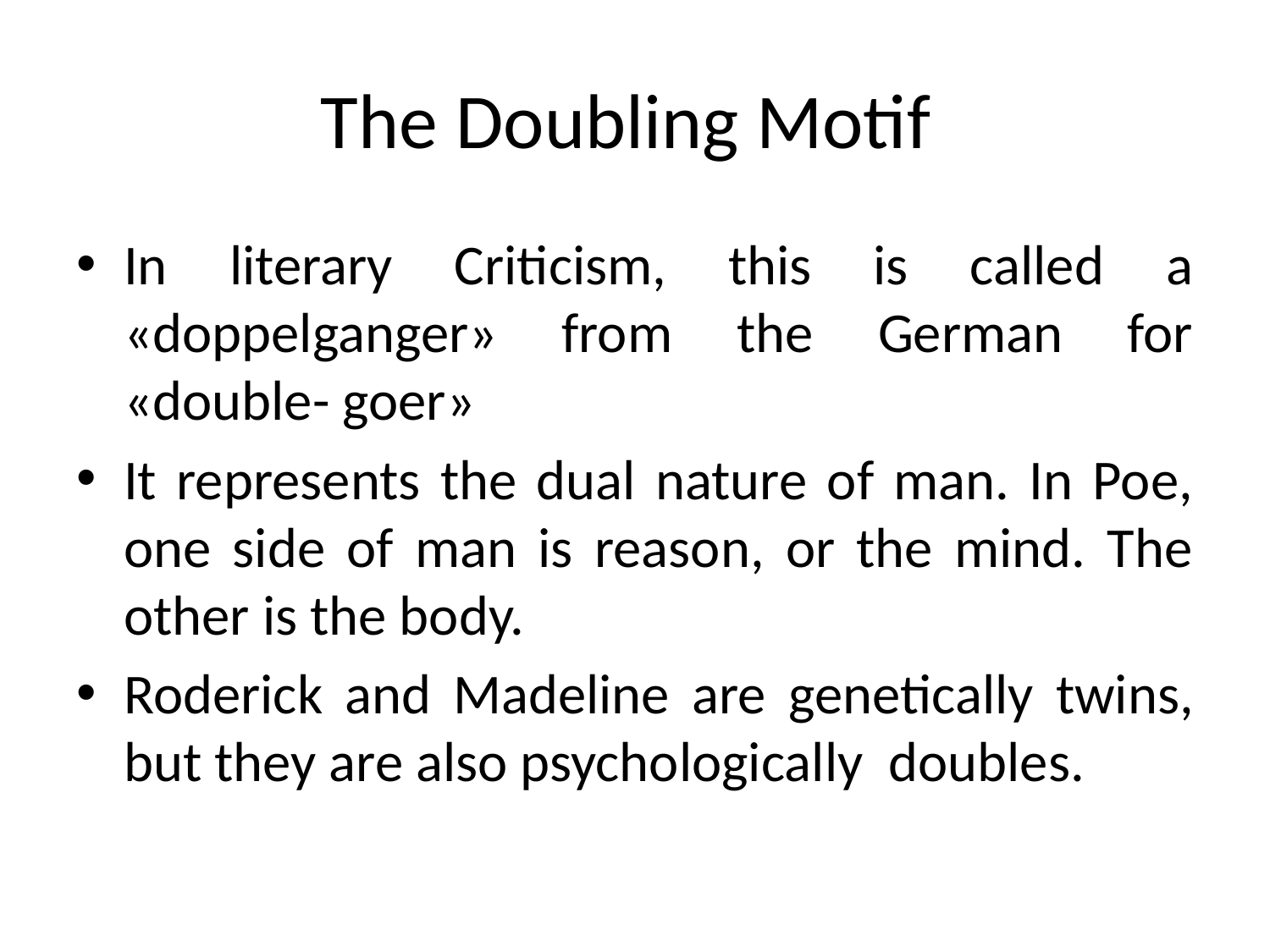

# The Doubling Motif
In literary Criticism, this is called a «doppelganger» from the German for «double- goer»
It represents the dual nature of man. In Poe, one side of man is reason, or the mind. The other is the body.
Roderick and Madeline are genetically twins, but they are also psychologically  doubles.